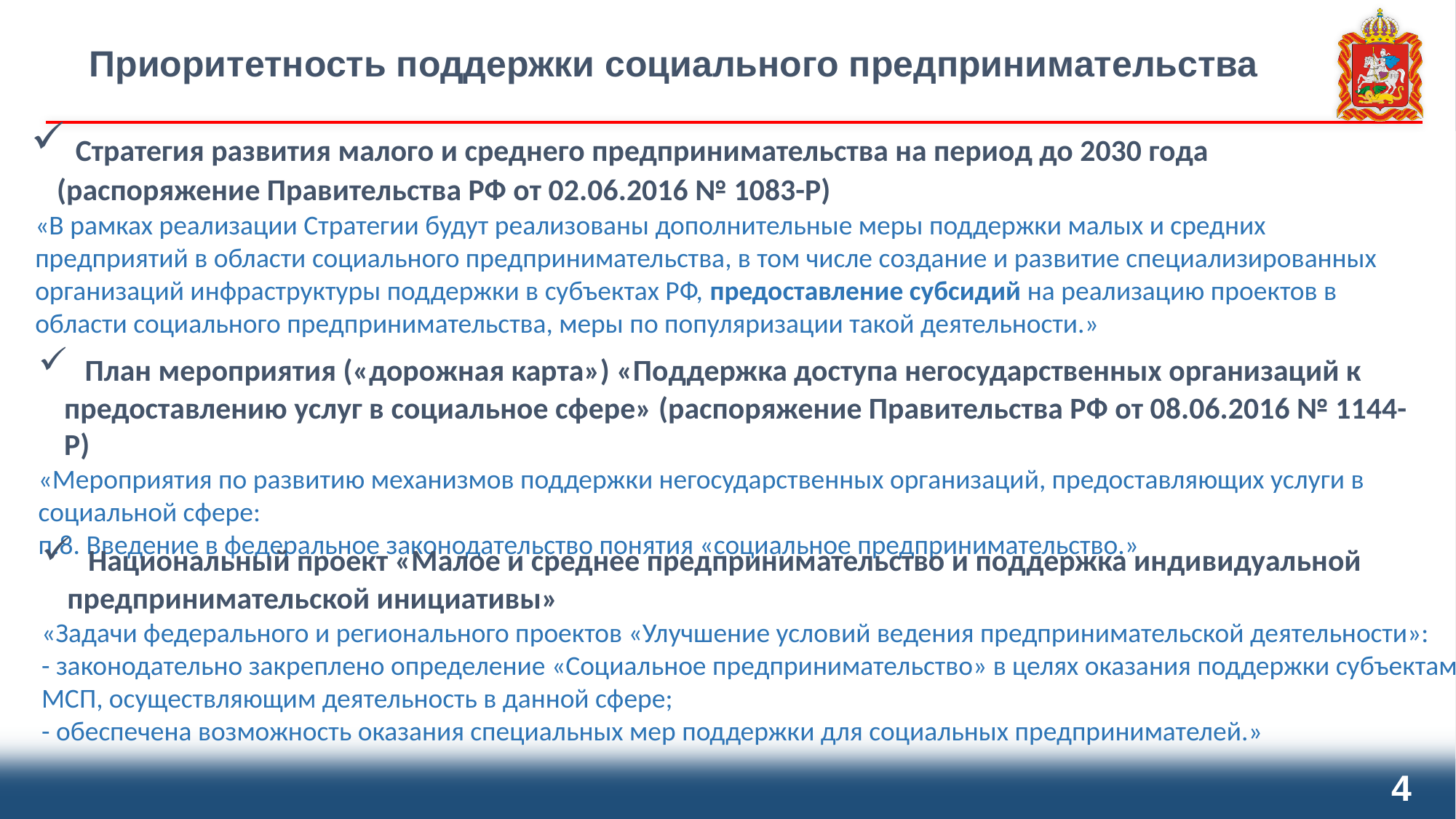

Приоритетность поддержки социального предпринимательства
 Стратегия развития малого и среднего предпринимательства на период до 2030 года (распоряжение Правительства РФ от 02.06.2016 № 1083-Р)

«В рамках реализации Стратегии будут реализованы дополнительные меры поддержки малых и средних предприятий в области социального предпринимательства, в том числе создание и развитие специализированных организаций инфраструктуры поддержки в субъектах РФ, предоставление субсидий на реализацию проектов в области социального предпринимательства, меры по популяризации такой деятельности.»
  План мероприятия («дорожная карта») «Поддержка доступа негосударственных организаций к предоставлению услуг в социальное сфере» (распоряжение Правительства РФ от 08.06.2016 № 1144-Р)
«Мероприятия по развитию механизмов поддержки негосударственных организаций, предоставляющих услуги в социальной сфере:
п.8. Введение в федеральное законодательство понятия «социальное предпринимательство.»
  Национальный проект «Малое и среднее предпринимательство и поддержка индивидуальной предпринимательской инициативы»
«Задачи федерального и регионального проектов «Улучшение условий ведения предпринимательской деятельности»:
- законодательно закреплено определение «Социальное предпринимательство» в целях оказания поддержки субъектам МСП, осуществляющим деятельность в данной сфере;
- обеспечена возможность оказания специальных мер поддержки для социальных предпринимателей.»
4